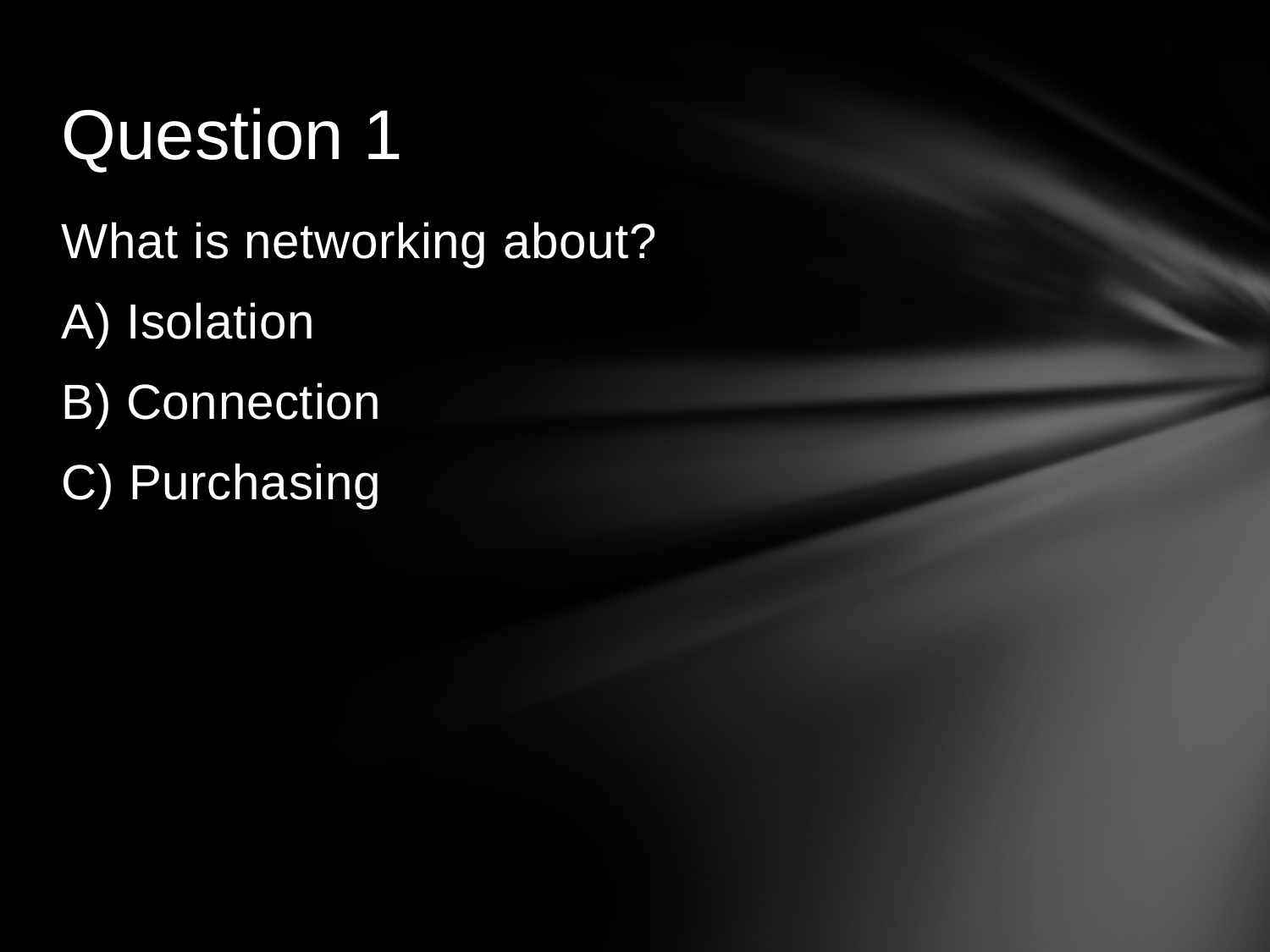

# Question 1
What is networking about?
A) Isolation
B) Connection
C) Purchasing